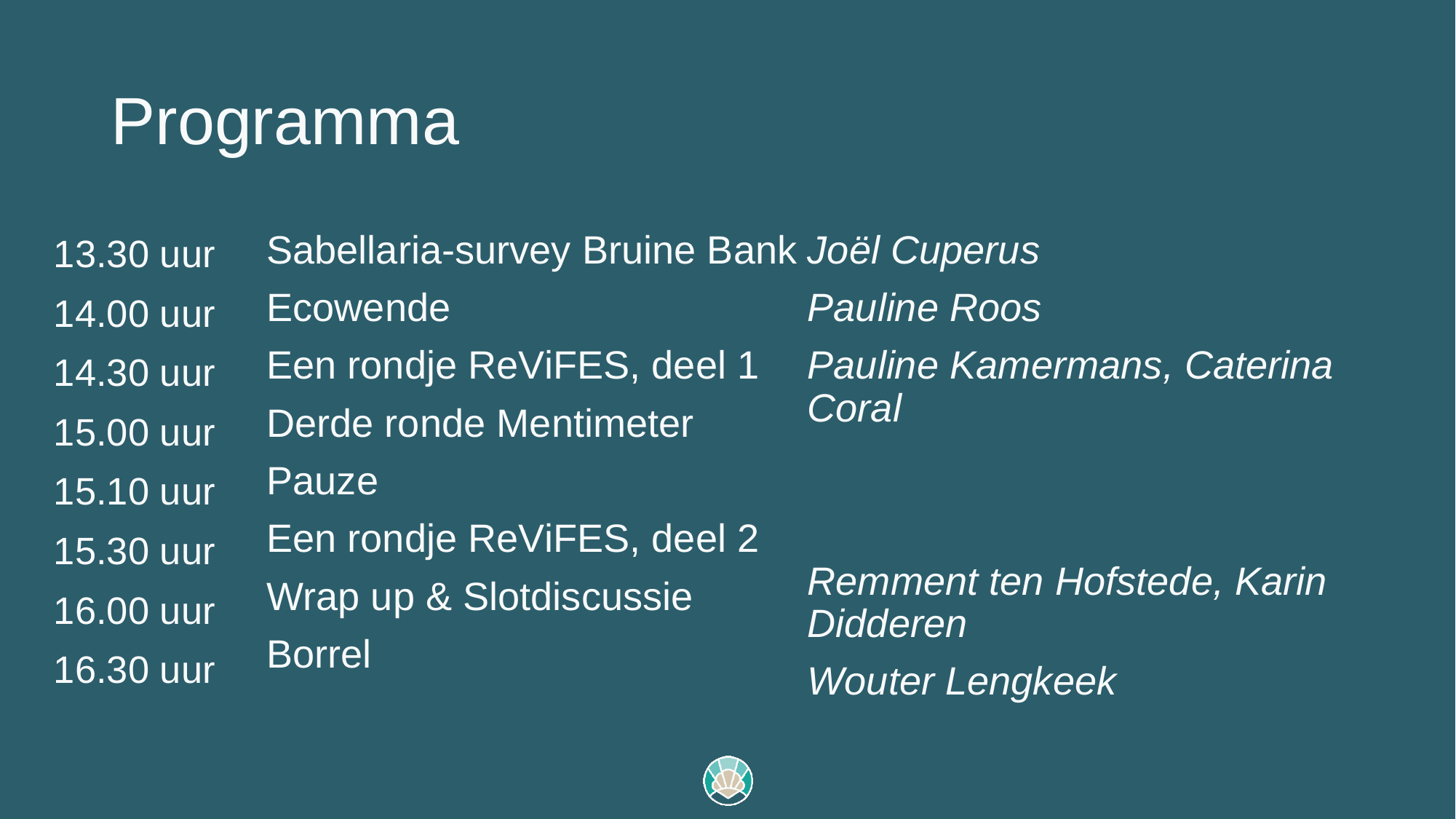

# Programma
13.30 uur
14.00 uur
14.30 uur
15.00 uur
15.10 uur
15.30 uur
16.00 uur
16.30 uur
Sabellaria-survey Bruine Bank
Ecowende
Een rondje ReViFES, deel 1
Derde ronde Mentimeter
Pauze
Een rondje ReViFES, deel 2
Wrap up & Slotdiscussie
Borrel
Joël Cuperus
Pauline Roos
Pauline Kamermans, Caterina Coral

Remment ten Hofstede, Karin Didderen
Wouter Lengkeek